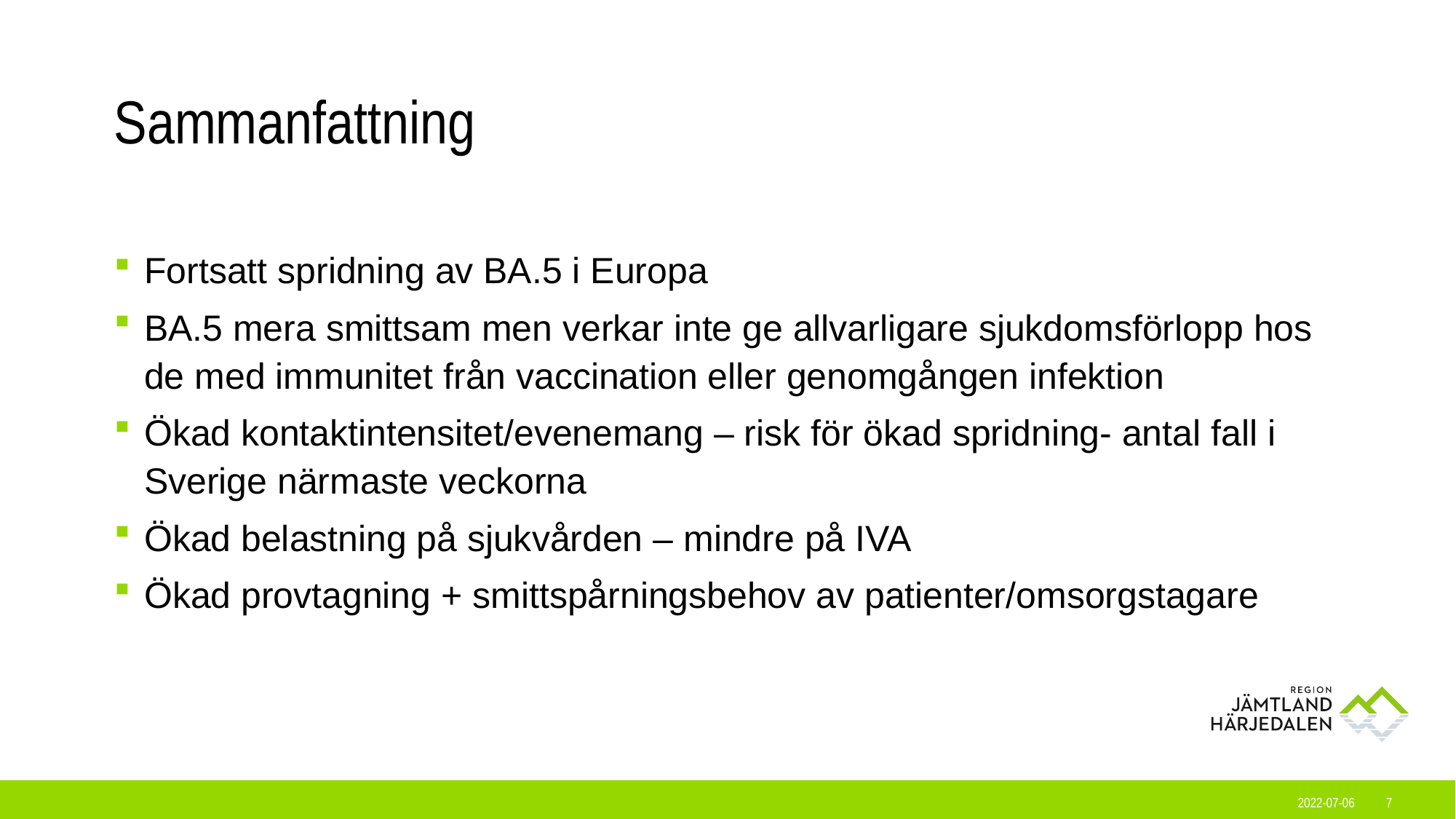

# Sammanfattning

Fortsatt spridning av BA.5 i Europa
BA.5 mera smittsam men verkar inte ge allvarligare sjukdomsförlopp hos de med immunitet från vaccination eller genomgången infektion
Ökad kontaktintensitet/evenemang – risk för ökad spridning- antal fall i Sverige närmaste veckorna
Ökad belastning på sjukvården – mindre på IVA
Ökad provtagning + smittspårningsbehov av patienter/omsorgstagare

2022-07-06
7